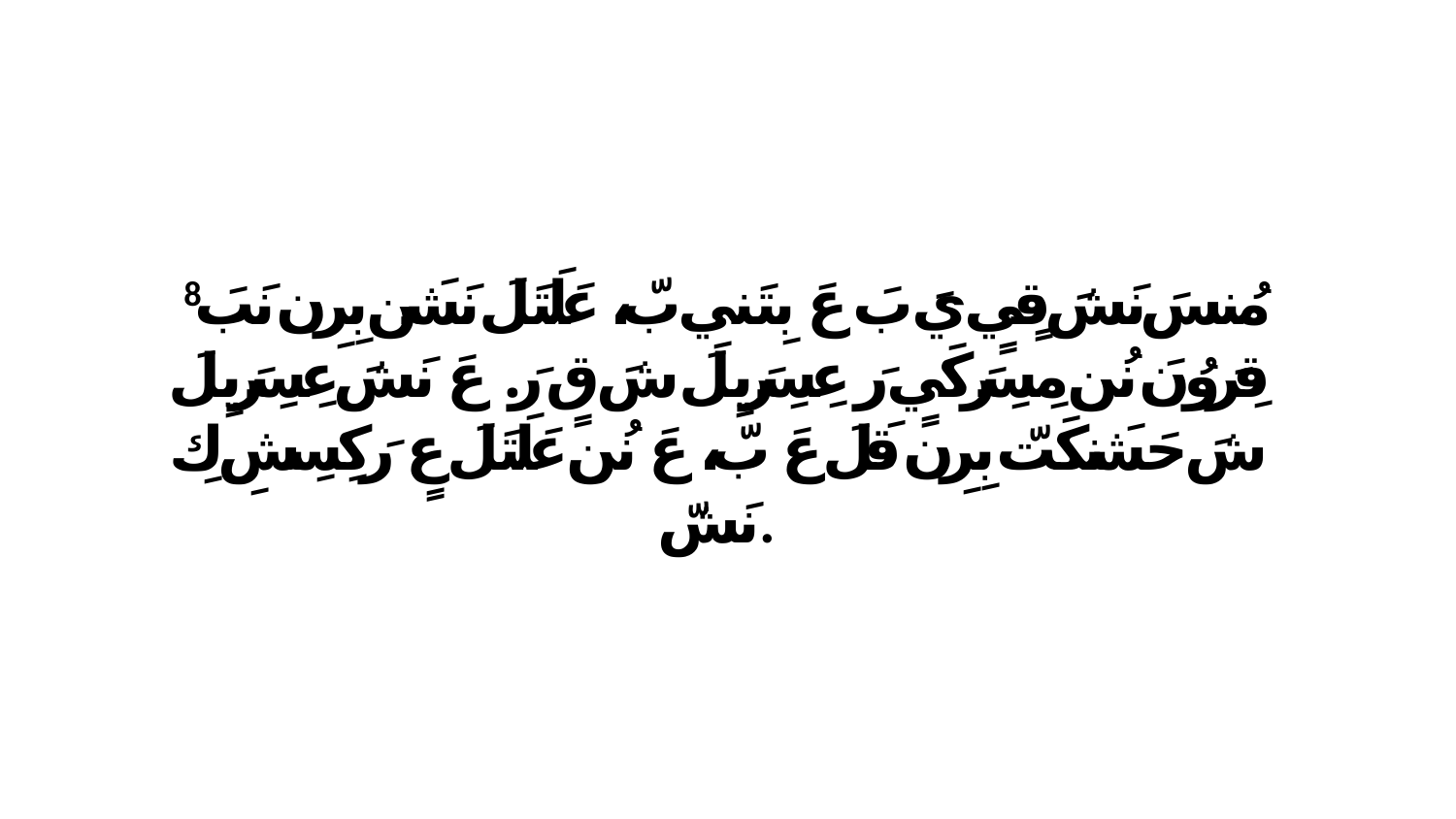

8 مُنسَ نَشَ قٍيٍ يَ بَ عَ بِتَنيِ بّ، عَلَتَلَ نَشَن بِرِن نَبَ قِرَوُنَ نُن مِسِرَكَيٍ رَ عِسِرَيِلَ شَ قٍ رَ. عَ نَشَ عِسِرَيِلَ شَ حَشَنكَتّ بِرِن قَلَ عَ بّ، عَ نُن عَلَتَلَ عٍ رَكِسِشِ كِ نَشّ.